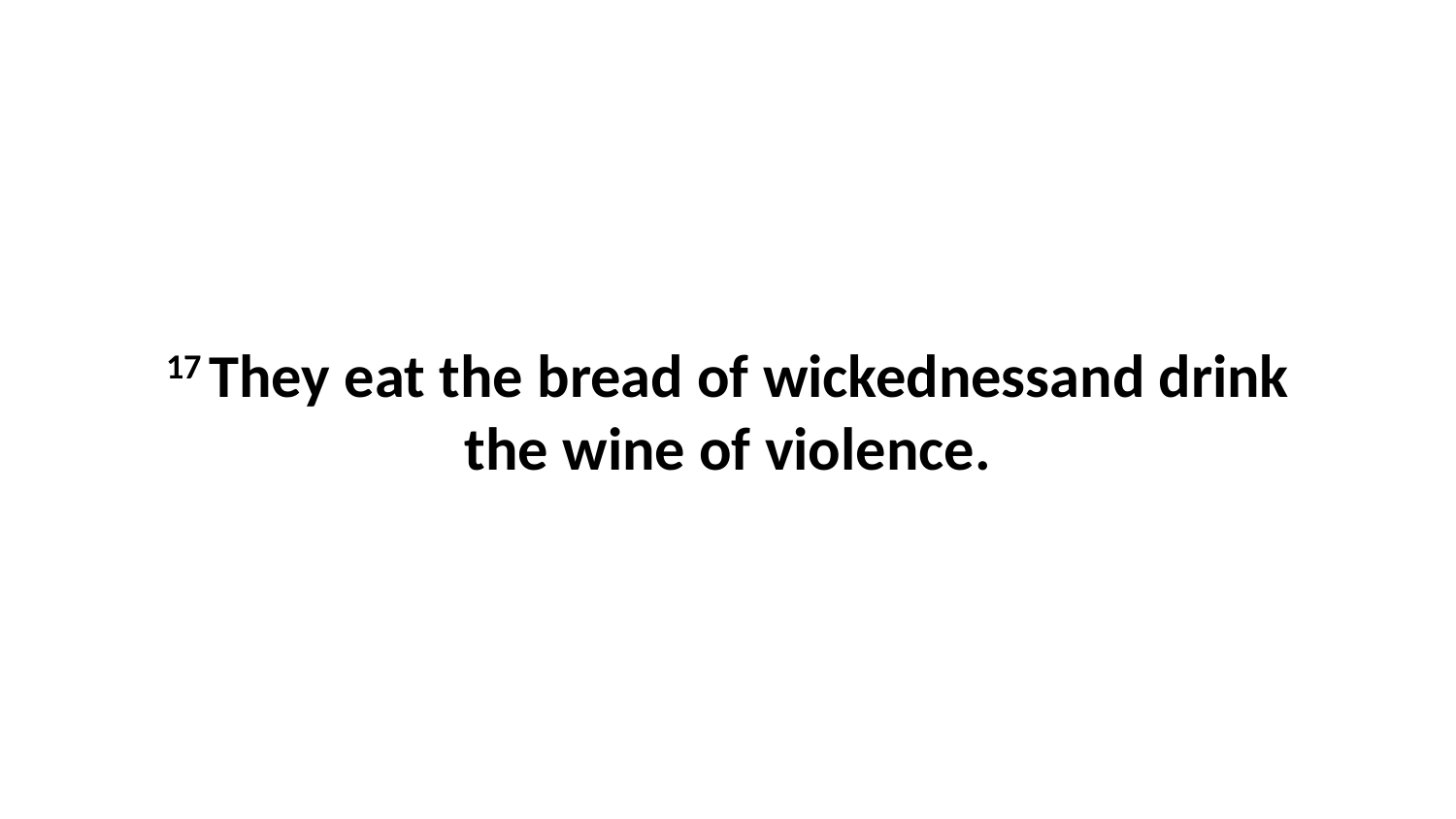

17 They eat the bread of wickednessand drink the wine of violence.